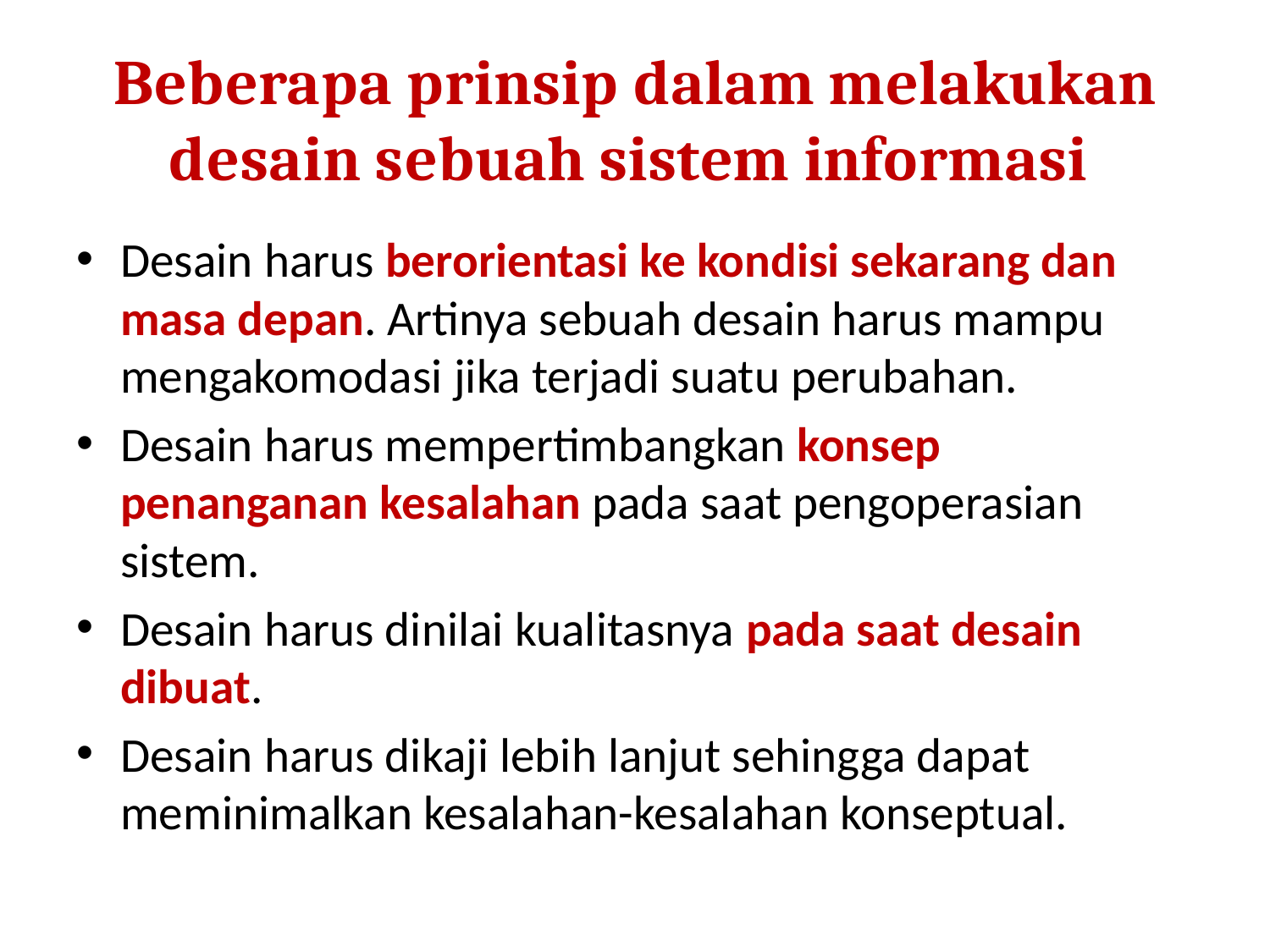

# Beberapa prinsip dalam melakukan desain sebuah sistem informasi
Desain harus berorientasi ke kondisi sekarang dan masa depan. Artinya sebuah desain harus mampu mengakomodasi jika terjadi suatu perubahan.
Desain harus mempertimbangkan konsep penanganan kesalahan pada saat pengoperasian sistem.
Desain harus dinilai kualitasnya pada saat desain dibuat.
Desain harus dikaji lebih lanjut sehingga dapat meminimalkan kesalahan-kesalahan konseptual.